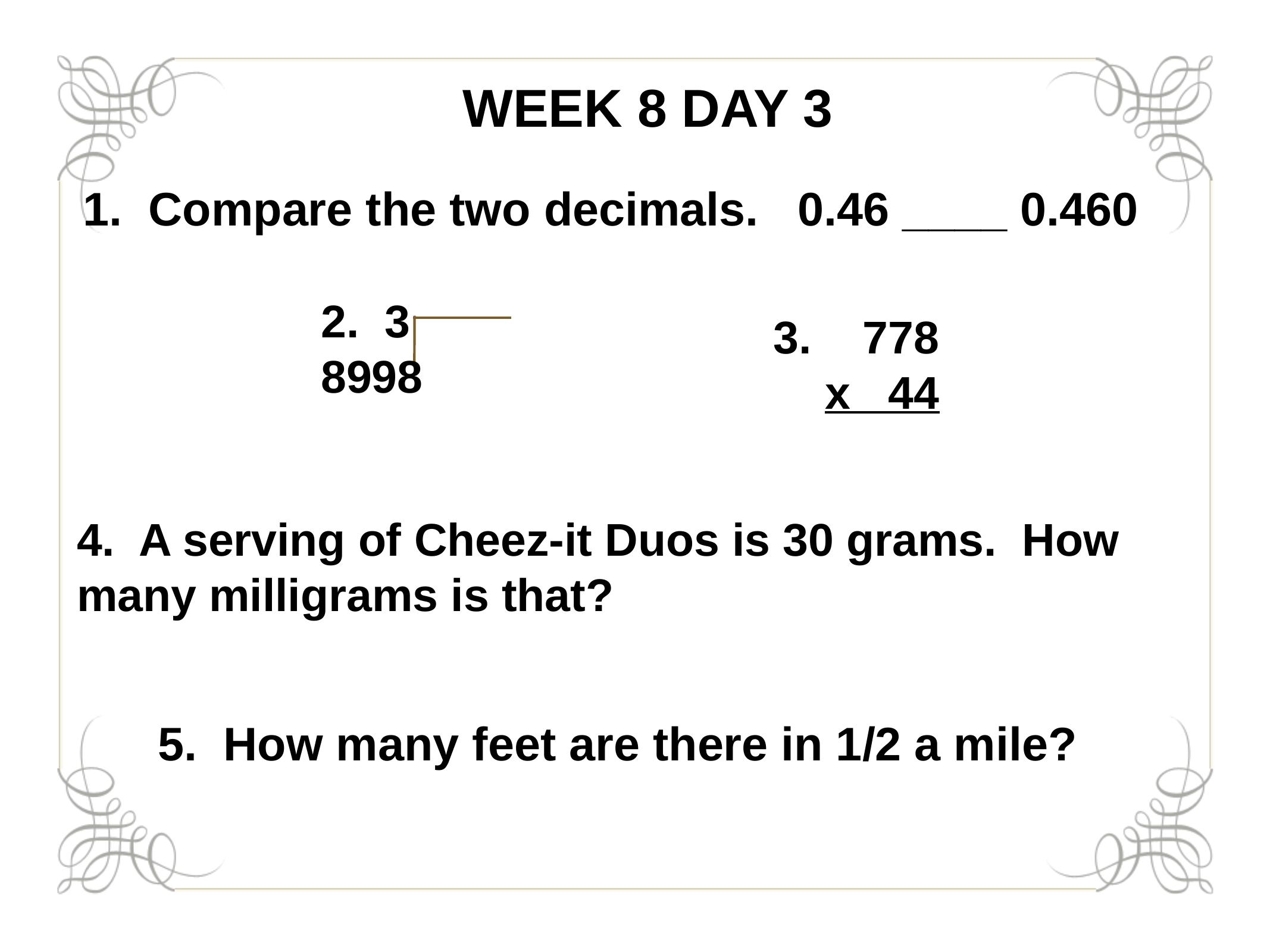

# Week 8 Day 3
1.  Compare the two decimals.   0.46 ____ 0.460
3.    778
    x   44
2.  3 8998

4.  A serving of Cheez-it Duos is 30 grams.  How many milligrams is that?
5.  How many feet are there in 1/2 a mile?